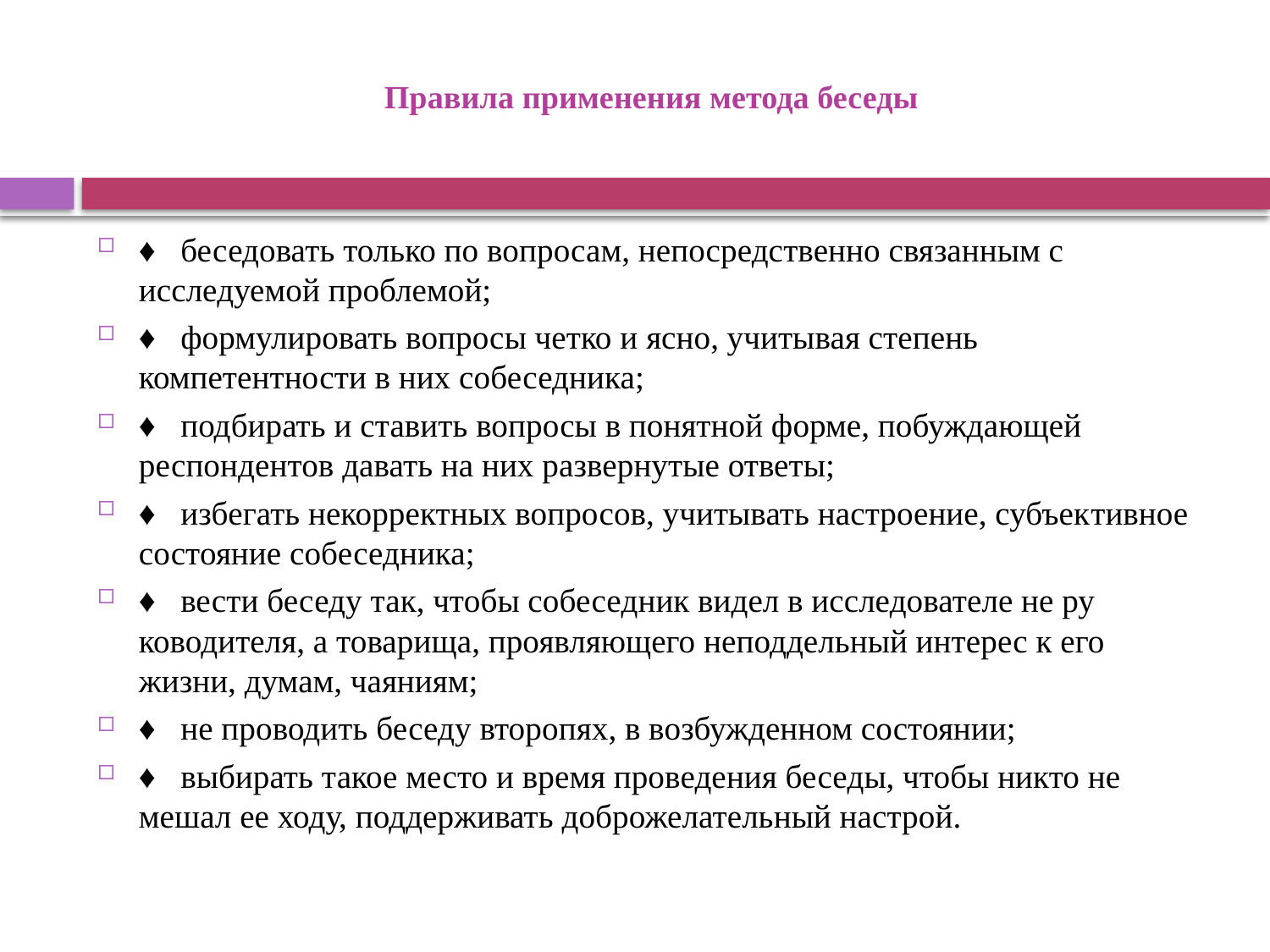

# Правила применения метода беседы
♦   беседовать только по вопросам, непосредственно связанным с исследуемой проблемой;
♦   формулировать вопросы четко и ясно, учитывая степень компетентности в них собеседника;
♦   подбирать и ставить вопросы в понятной форме, побуждающей респондентов давать на них развернутые ответы;
♦   избегать некорректных вопросов, учитывать настроение, субъек­тивное состояние собеседника;
♦   вести беседу так, чтобы собеседник видел в исследователе не ру­ководителя, а товарища, проявляющего неподдельный интерес к его жизни, думам, чаяниям;
♦   не проводить беседу второпях, в возбужденном состоянии;
♦   выбирать такое место и время проведения беседы, чтобы никто не мешал ее ходу, поддерживать доброжелательный настрой.